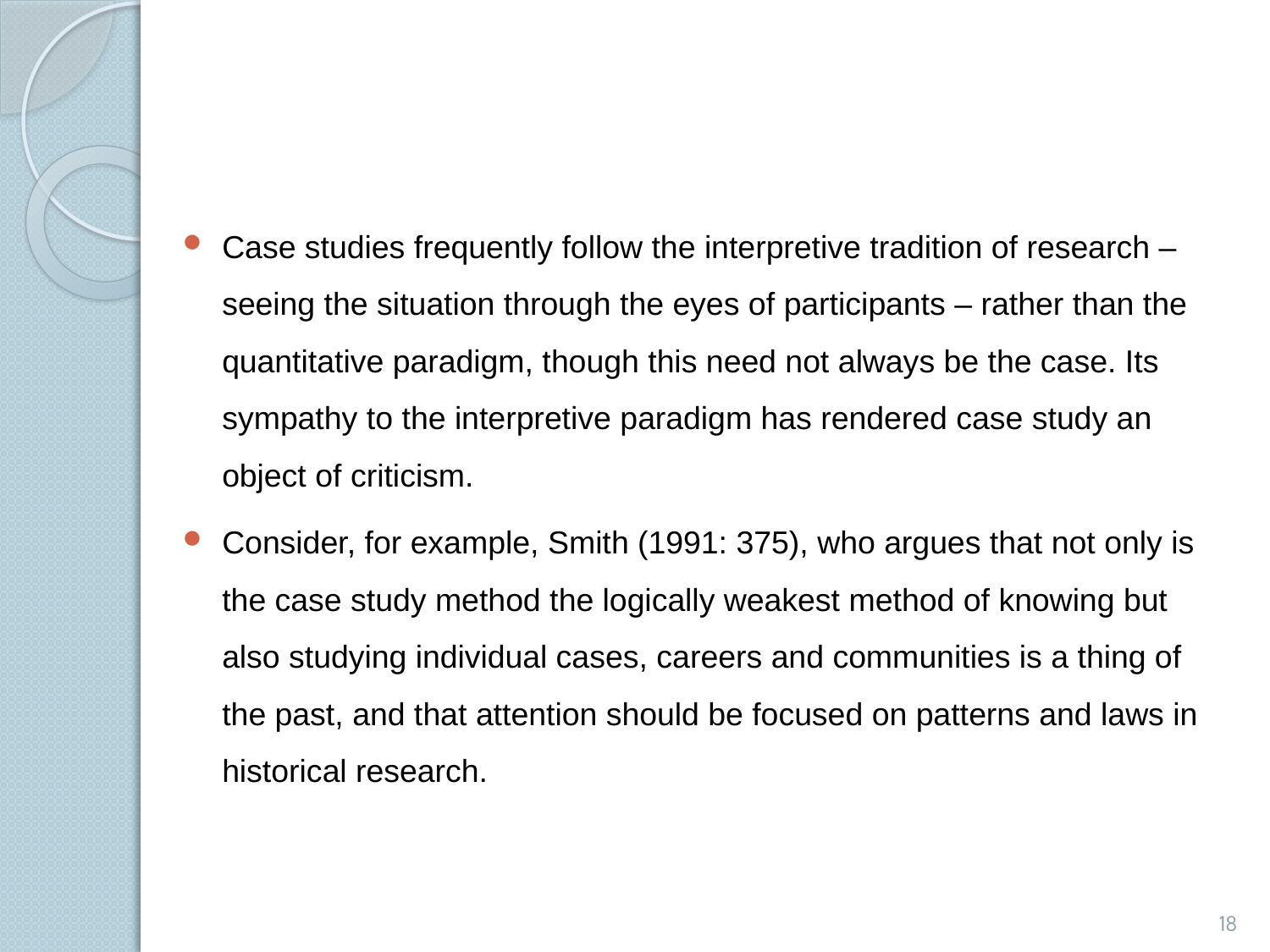

#
Case studies frequently follow the interpretive tradition of research – seeing the situation through the eyes of participants – rather than the quantitative paradigm, though this need not always be the case. Its sympathy to the interpretive paradigm has rendered case study an object of criticism.
Consider, for example, Smith (1991: 375), who argues that not only is the case study method the logically weakest method of knowing but also studying individual cases, careers and communities is a thing of the past, and that attention should be focused on patterns and laws in historical research.

18